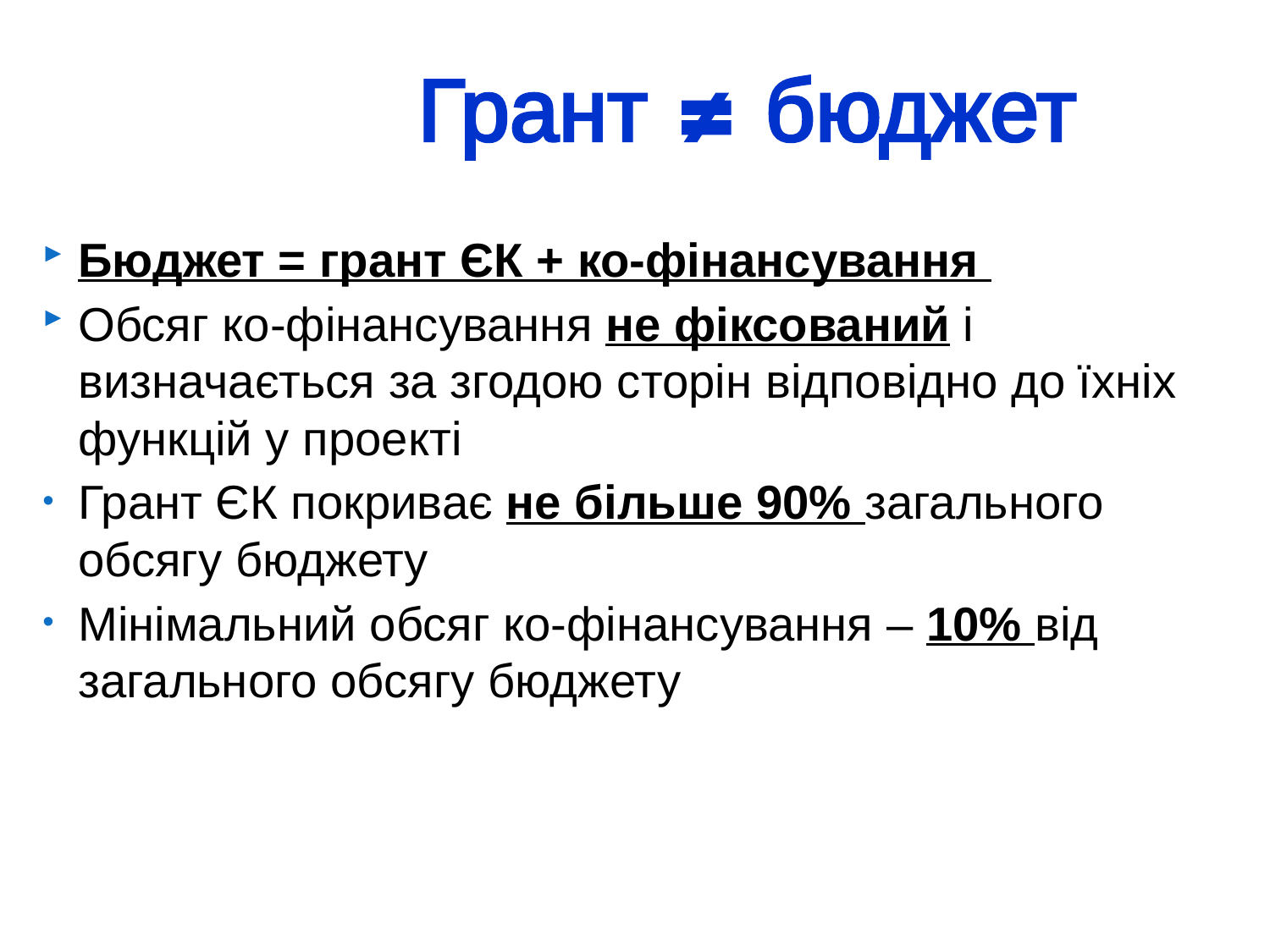

# Грант ≠ бюджет
Бюджет = грант ЄК + ко-фінансування
Обсяг ко-фінансування не фіксований і визначається за згодою сторін відповідно до їхніх функцій у проекті
Грант ЄК покриває не більше 90% загального обсягу бюджету
Мінімальний обсяг ко-фінансування – 10% від загального обсягу бюджету